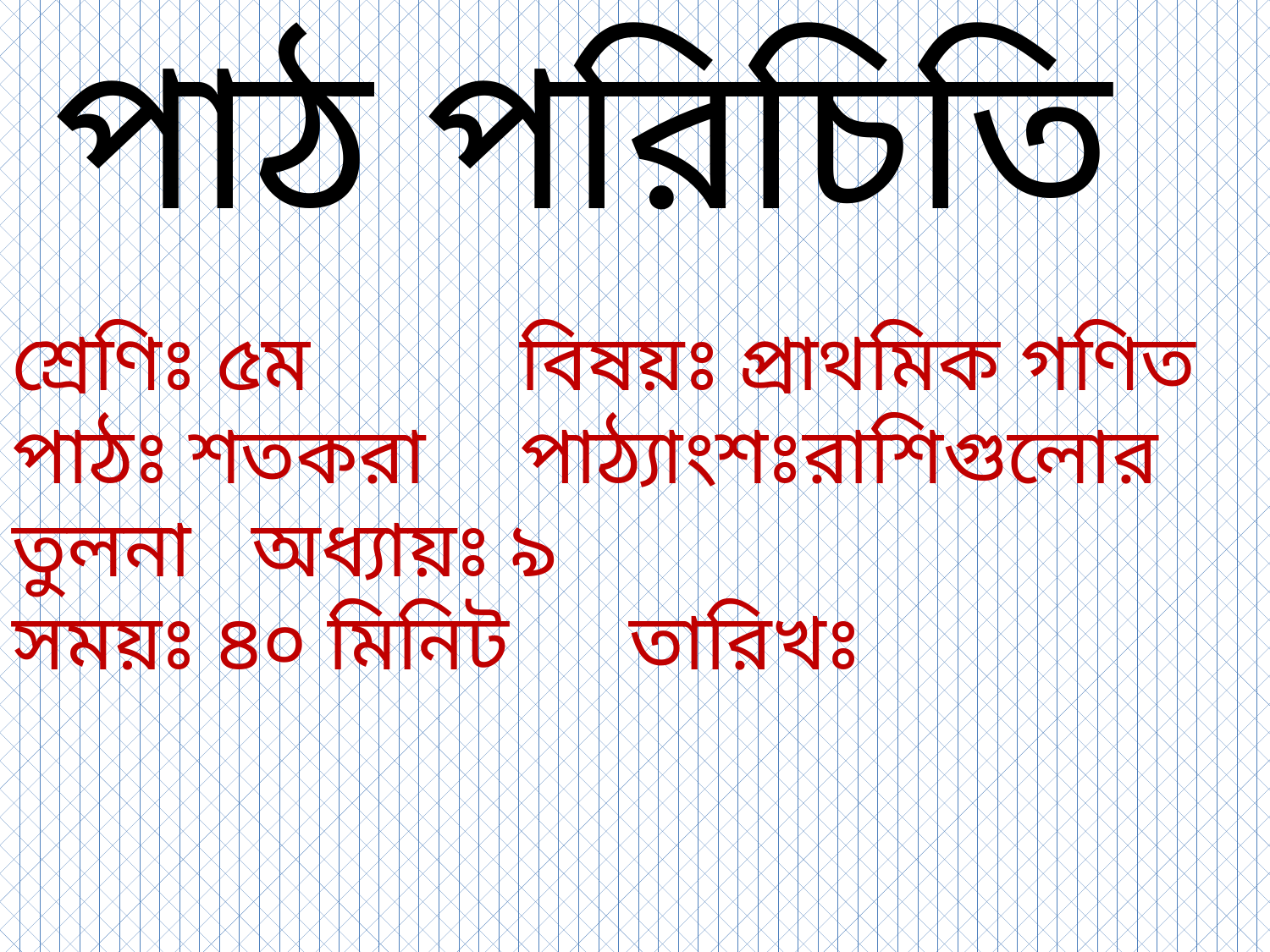

পাঠ পরিচিতি
শ্রেণিঃ ৫ম  		বিষয়ঃ প্রাথমিক গণিত
পাঠঃ শতকরা    	পাঠ্যাংশঃরাশিগুলোর তুলনা   অধ্যায়ঃ ৯
সময়ঃ ৪০ মিনিট      তারিখঃ